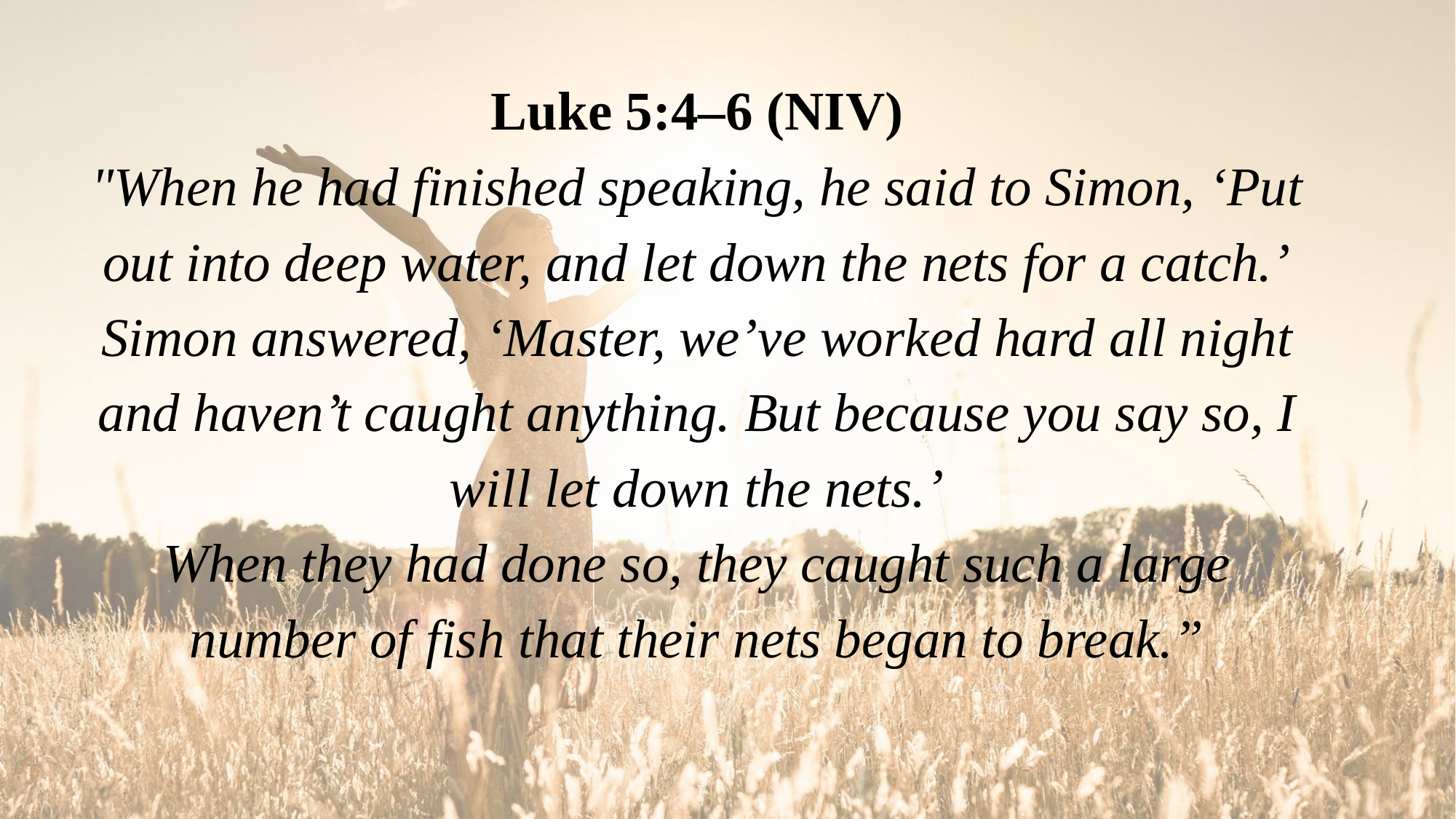

Luke 5:4–6 (NIV)
"When he had finished speaking, he said to Simon, ‘Put out into deep water, and let down the nets for a catch.’
Simon answered, ‘Master, we’ve worked hard all night and haven’t caught anything. But because you say so, I will let down the nets.’
When they had done so, they caught such a large number of fish that their nets began to break.”